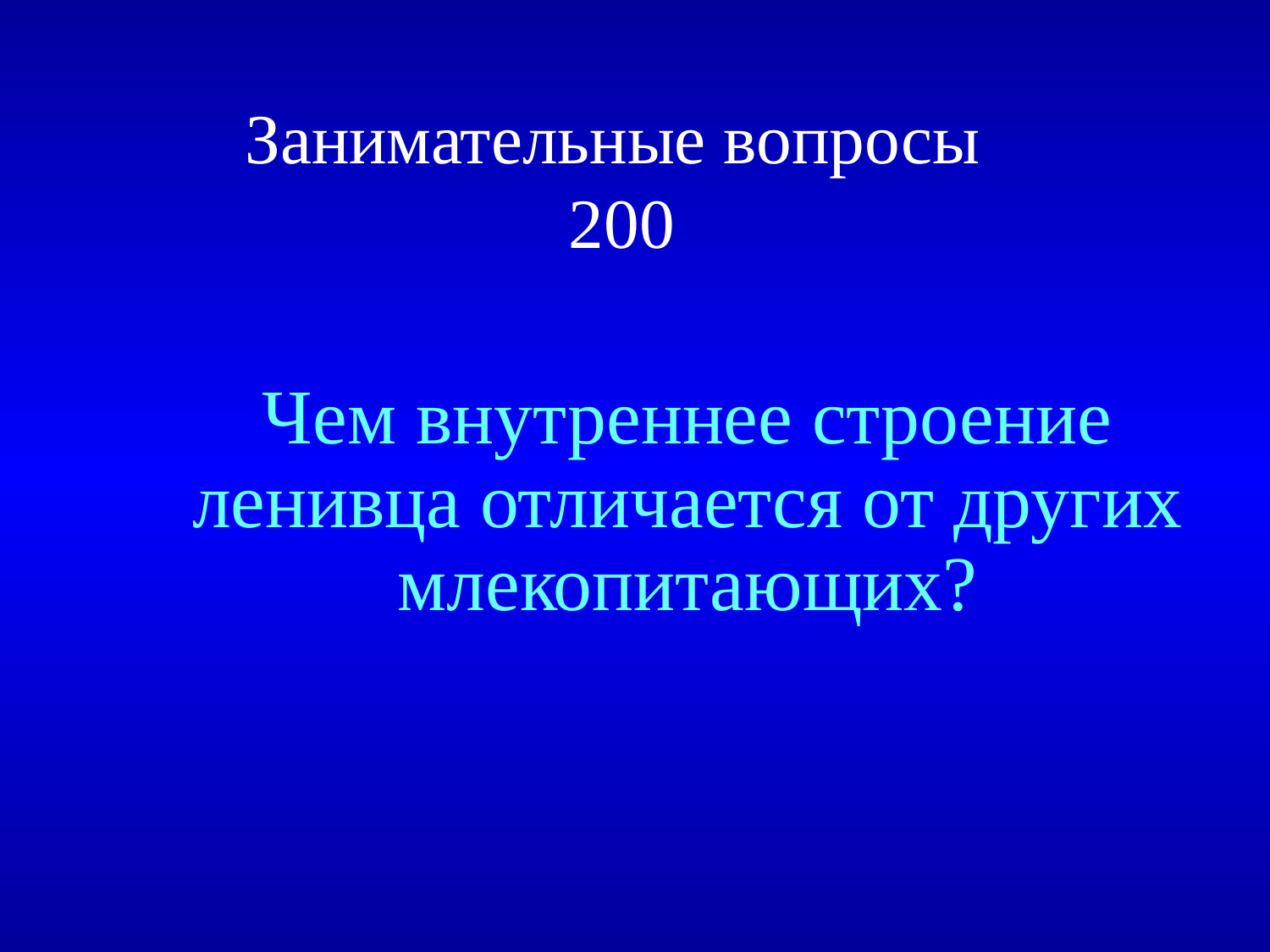

# Занимательные вопросы 200

Чем внутреннее строение ленивца отличается от других млекопитающих?